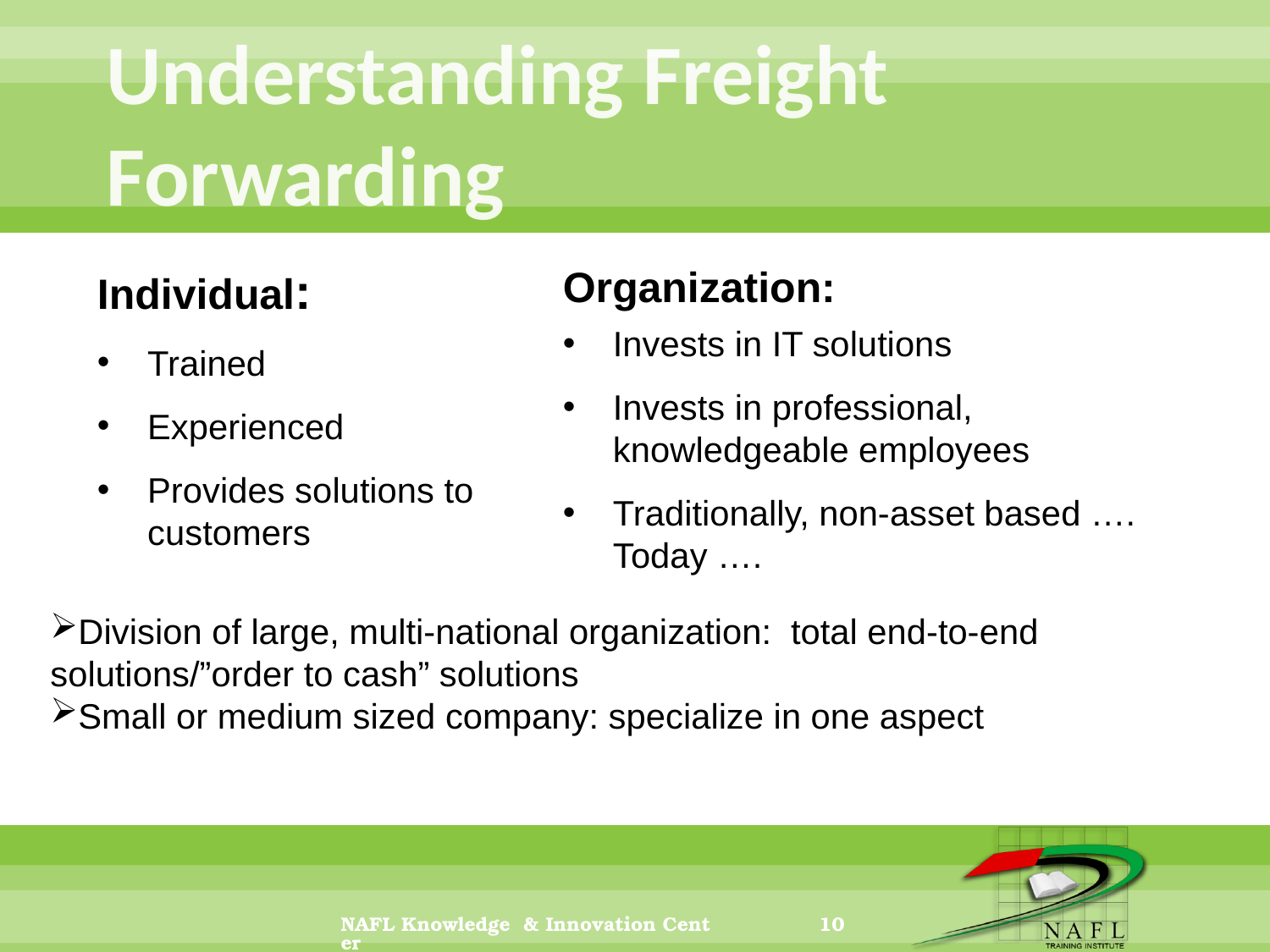

# Understanding Freight Forwarding
Individual:
Trained
Experienced
Provides solutions to customers
Organization:
Invests in IT solutions
Invests in professional,  knowledgeable employees
Traditionally, non-asset based …. Today ….
Division of large, multi-national organization:  total end-to-end solutions/”order to cash” solutions
Small or medium sized company: specialize in one aspect
NAFL Knowledge  & Innovation Center
10